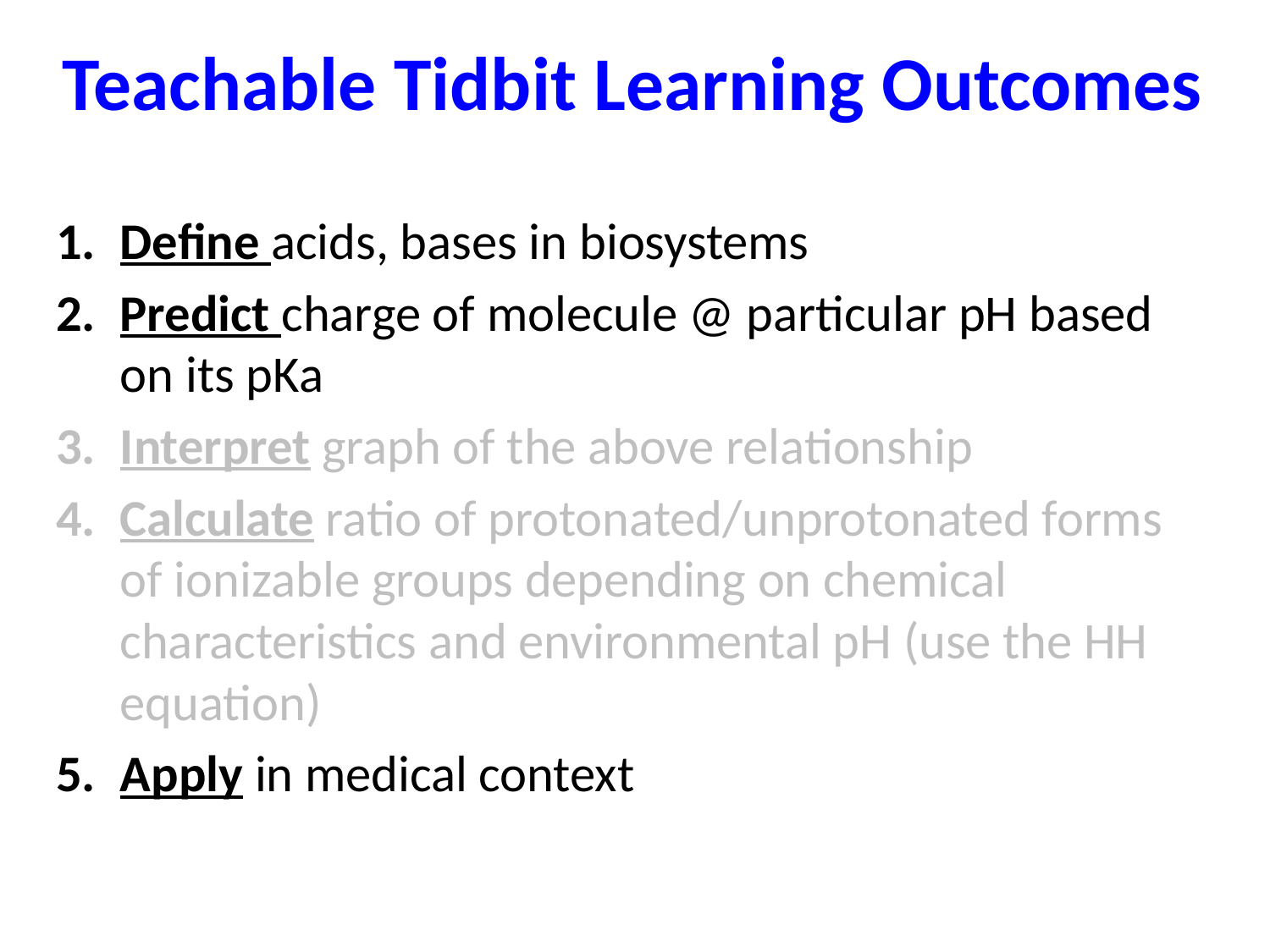

Teachable Tidbit Learning Outcomes

Define acids, bases in biosystems
Predict charge of molecule @ particular pH based on its pKa
Interpret graph of the above relationship
Calculate ratio of protonated/unprotonated forms of ionizable groups depending on chemical characteristics and environmental pH (use the HH equation)
Apply in medical context